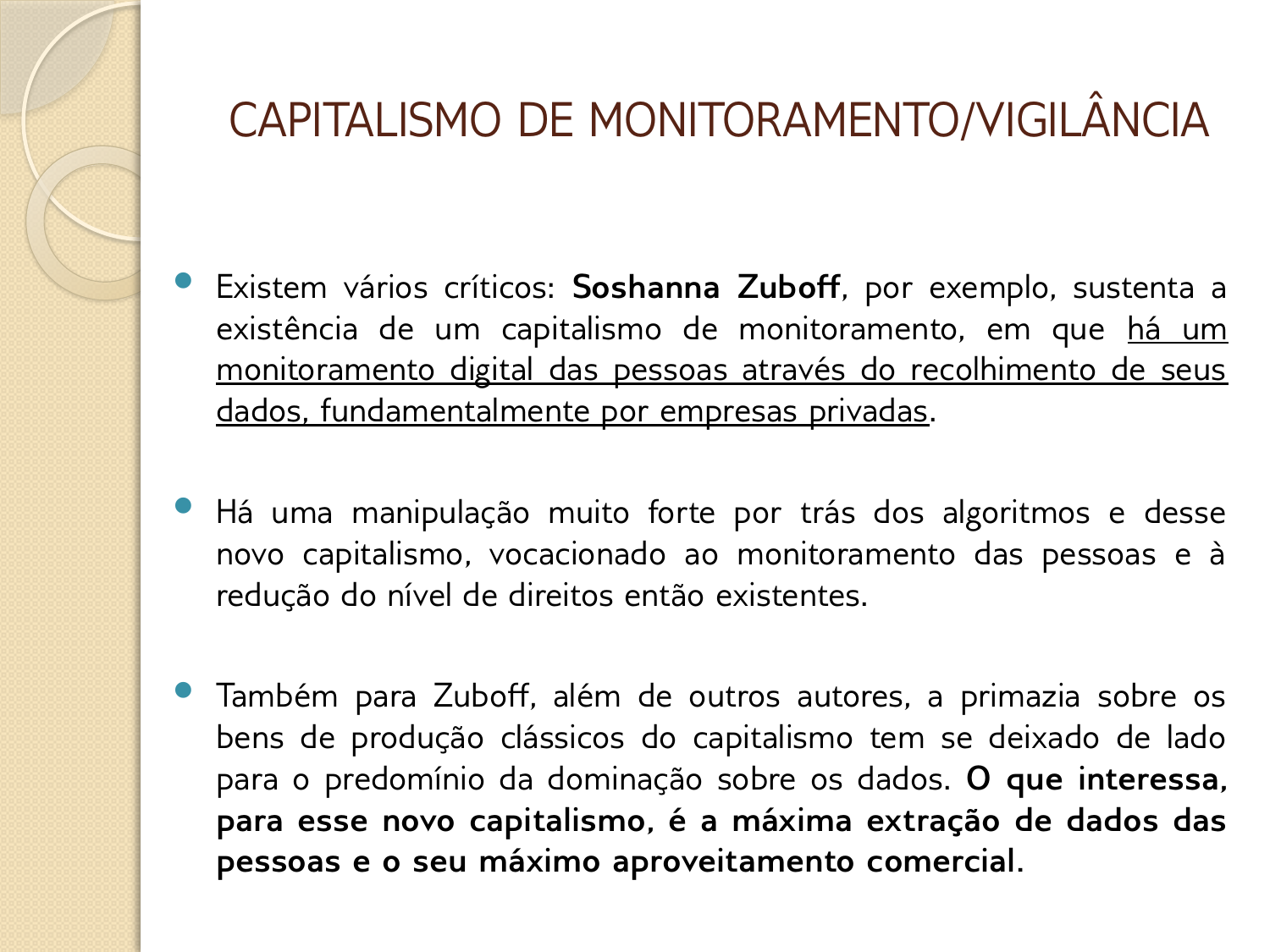

# CAPITALISMO DE MONITORAMENTO/VIGILÂNCIA

Existem vários críticos: Soshanna Zuboff, por exemplo, sustenta a existência de um capitalismo de monitoramento, em que há um monitoramento digital das pessoas através do recolhimento de seus dados, fundamentalmente por empresas privadas.

Há uma manipulação muito forte por trás dos algoritmos e desse novo capitalismo, vocacionado ao monitoramento das pessoas e à redução do nível de direitos então existentes.

Também para Zuboff, além de outros autores, a primazia sobre os bens de produção clássicos do capitalismo tem se deixado de lado para o predomínio da dominação sobre os dados. O que interessa, para esse novo capitalismo, é a máxima extração de dados das pessoas e o seu máximo aproveitamento comercial.